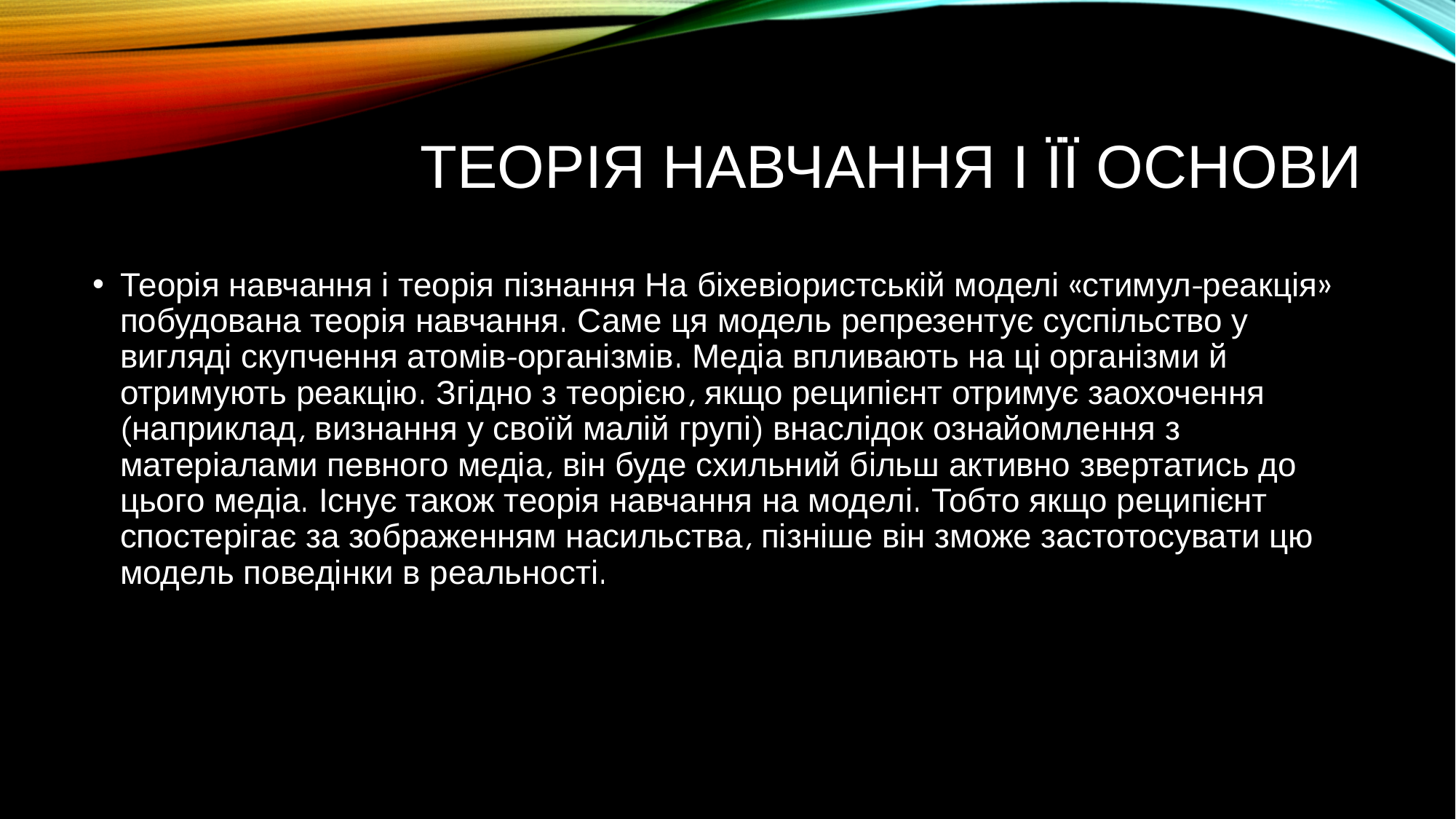

# Теорія навчання і її основи
Теорія навчання і теорія пізнання На біхевіористській моделі «стимул-реакція» побудована теорія навчання. Саме ця модель репрезентує суспільство у вигляді скупчення атомів-організмів. Медіа впливають на ці організми й отримують реакцію. Згідно з теорією, якщо реципієнт отримує заохочення (наприклад, визнання у своїй малій групі) внаслідок ознайомлення з матеріалами певного медіа, він буде схильний більш активно звертатись до цього медіа. Існує також теорія навчання на моделі. Тобто якщо реципієнт спостерігає за зображенням насильства, пізніше він зможе застотосувати цю модель поведінки в реальності.